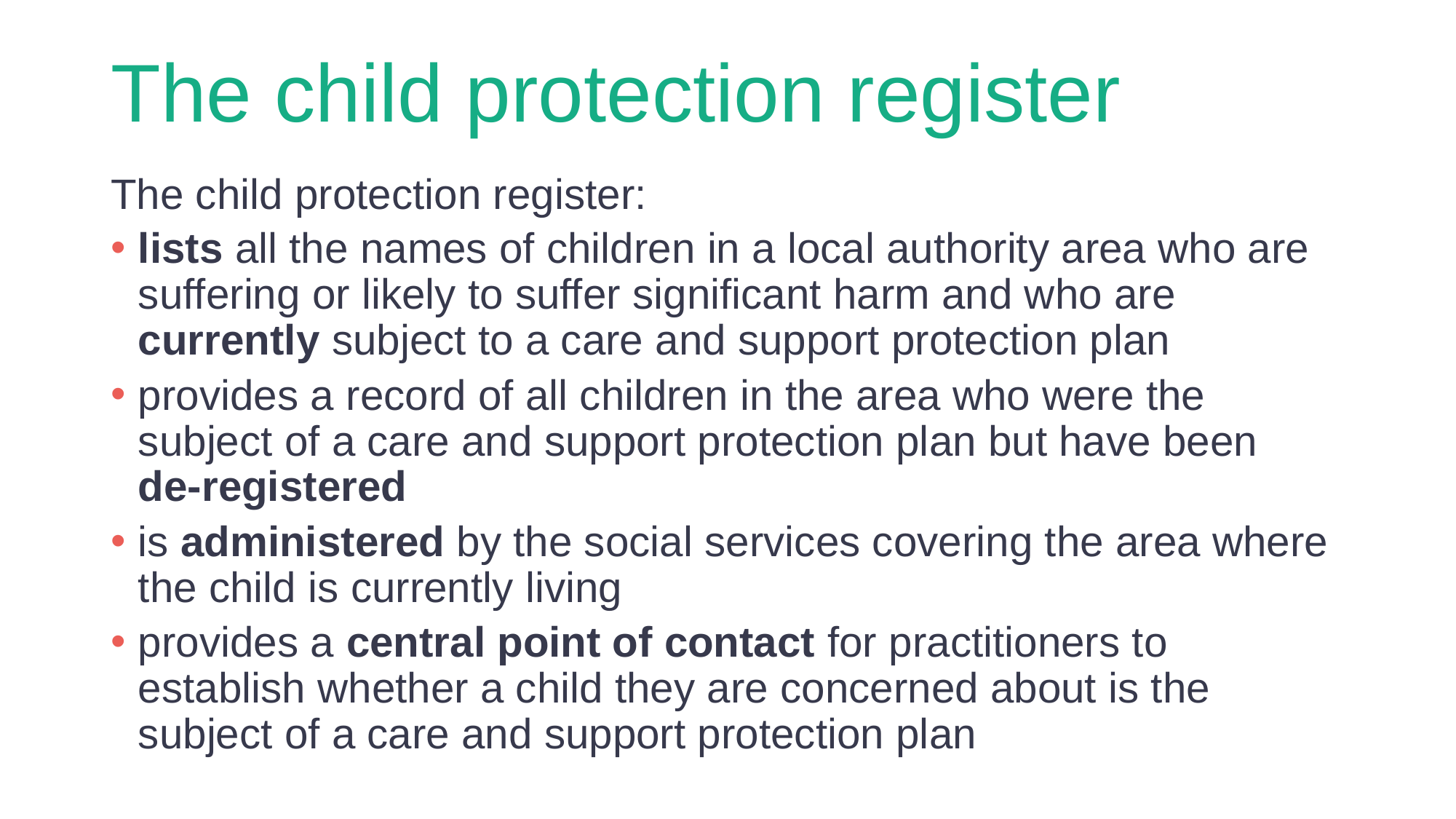

# The child protection register
The child protection register:
lists all the names of children in a local authority area who are suffering or likely to suffer significant harm and who are currently subject to a care and support protection plan
provides a record of all children in the area who were the subject of a care and support protection plan but have been
de-registered
is administered by the social services covering the area where the child is currently living
provides a central point of contact for practitioners to establish whether a child they are concerned about is the subject of a care and support protection plan